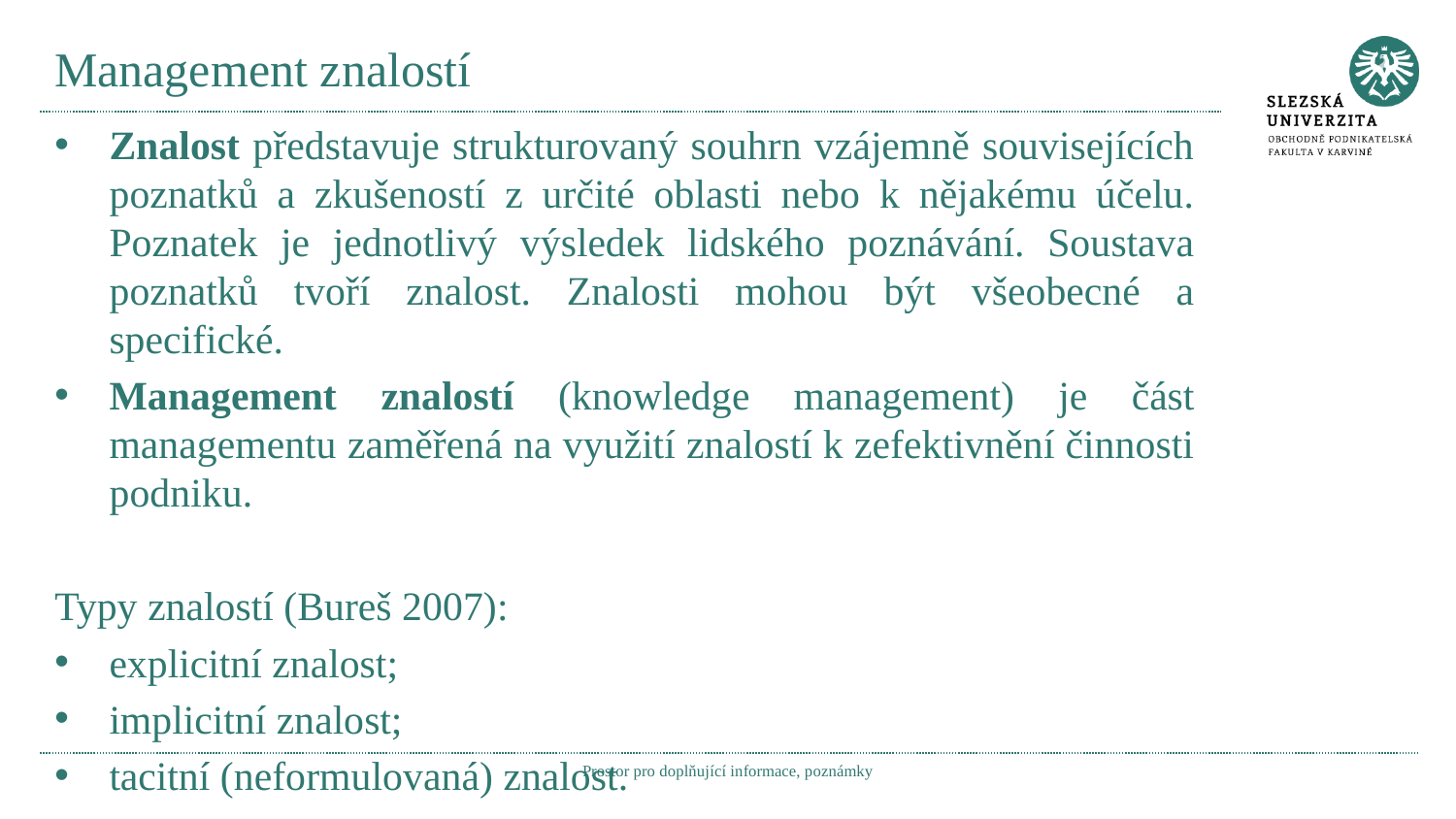

# Management znalostí
Znalost představuje strukturovaný souhrn vzájemně souvisejících poznatků a zkušeností z určité oblasti nebo k nějakému účelu. Poznatek je jednotlivý výsledek lidského poznávání. Soustava poznatků tvoří znalost. Znalosti mohou být všeobecné a specifické.
Management znalostí (knowledge management) je část managementu zaměřená na využití znalostí k zefektivnění činnosti podniku.

Typy znalostí (Bureš 2007):
explicitní znalost;
implicitní znalost;
tacitní (neformulovaná) znalost.

Prostor pro doplňující informace, poznámky